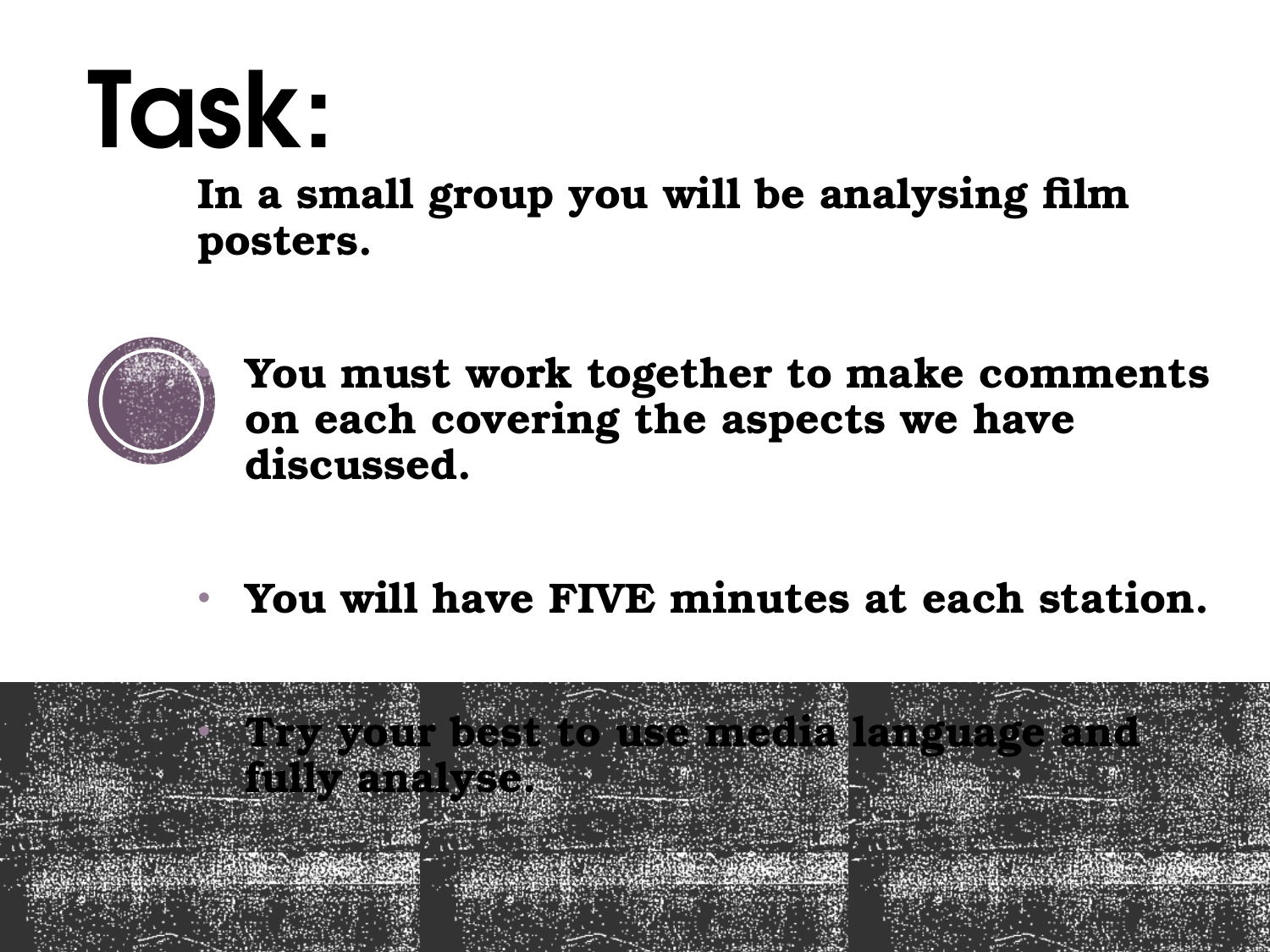

# Task:
In a small group you will be analysing film posters.

You must work together to make comments on each covering the aspects we have discussed.

You will have FIVE minutes at each station.

Try your best to use media language and fully analyse.